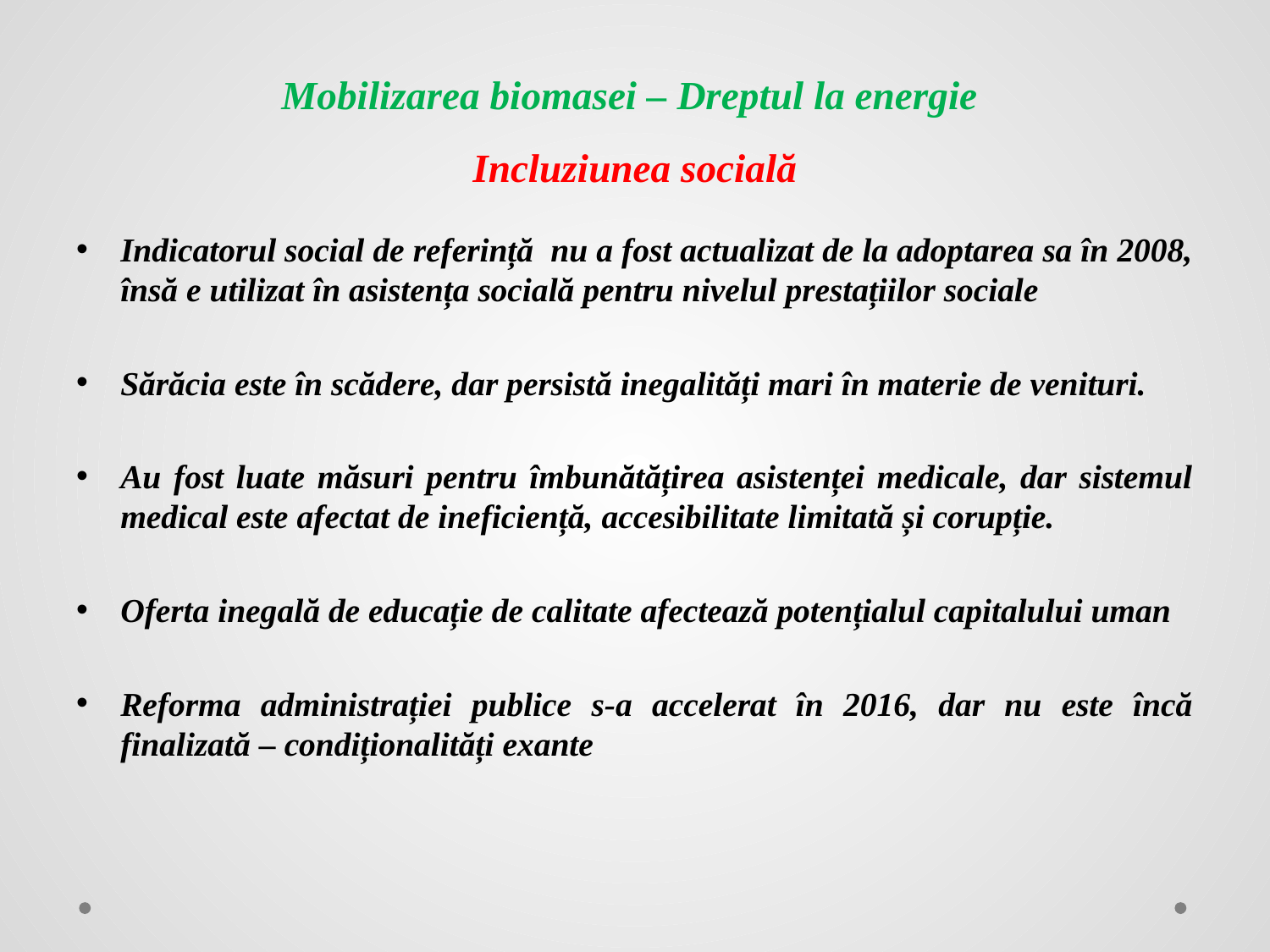

# Mobilizarea biomasei – Dreptul la energie Incluziunea socială
Indicatorul social de referință  nu a fost actualizat de la adoptarea sa în 2008, însă e utilizat în asistența socială pentru nivelul prestațiilor sociale

Sărăcia este în scădere, dar persistă inegalități mari în materie de venituri.

Au fost luate măsuri pentru îmbunătățirea asistenței medicale, dar sistemul medical este afectat de ineficiență, accesibilitate limitată și corupție.

Oferta inegală de educație de calitate afectează potențialul capitalului uman

Reforma administrației publice s-a accelerat în 2016, dar nu este încă finalizată – condiționalități exante